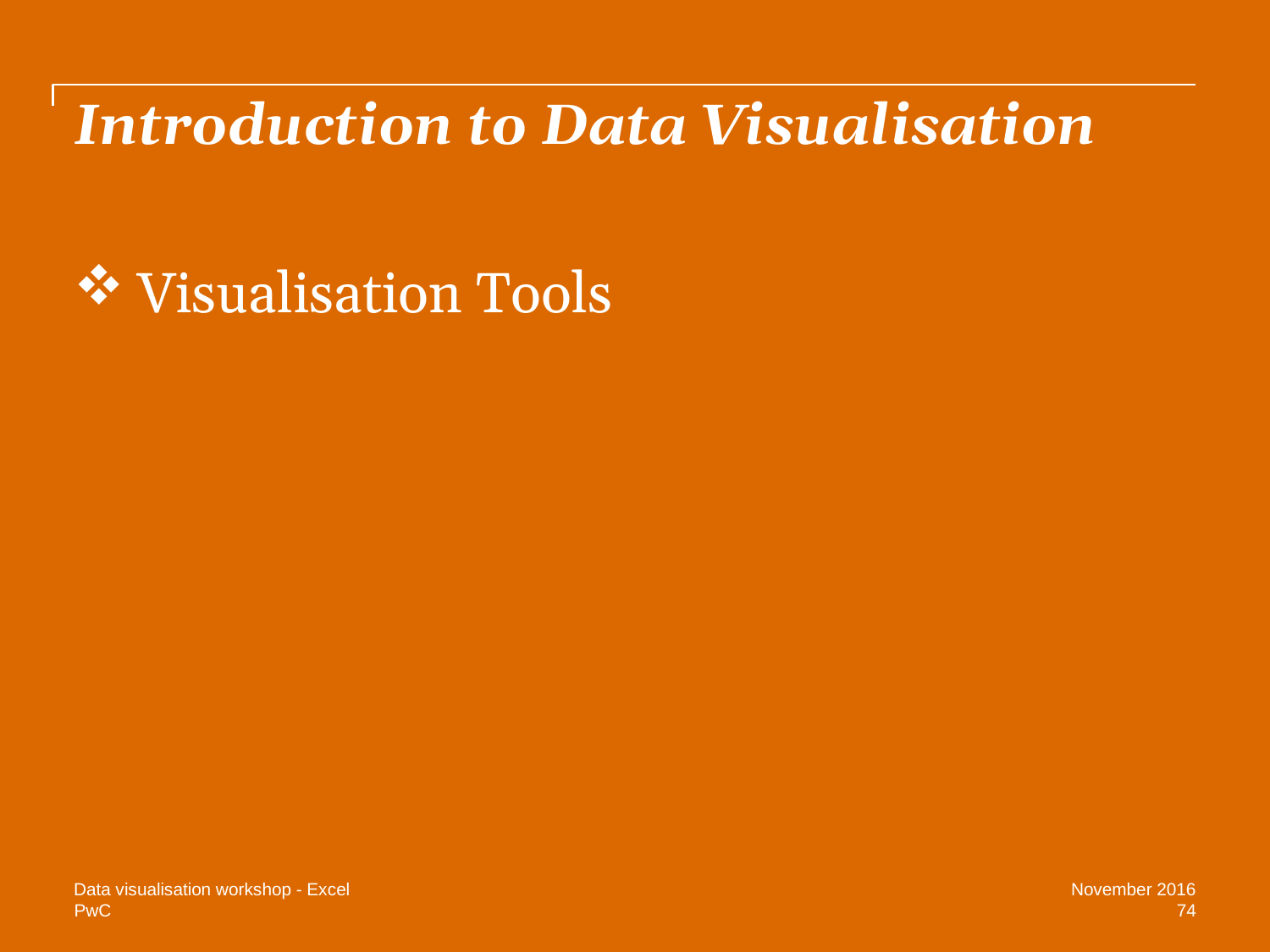

# Introduction to Data Visualisation
Visualisation Tools
Data visualisation workshop - Excel
November 2016
74